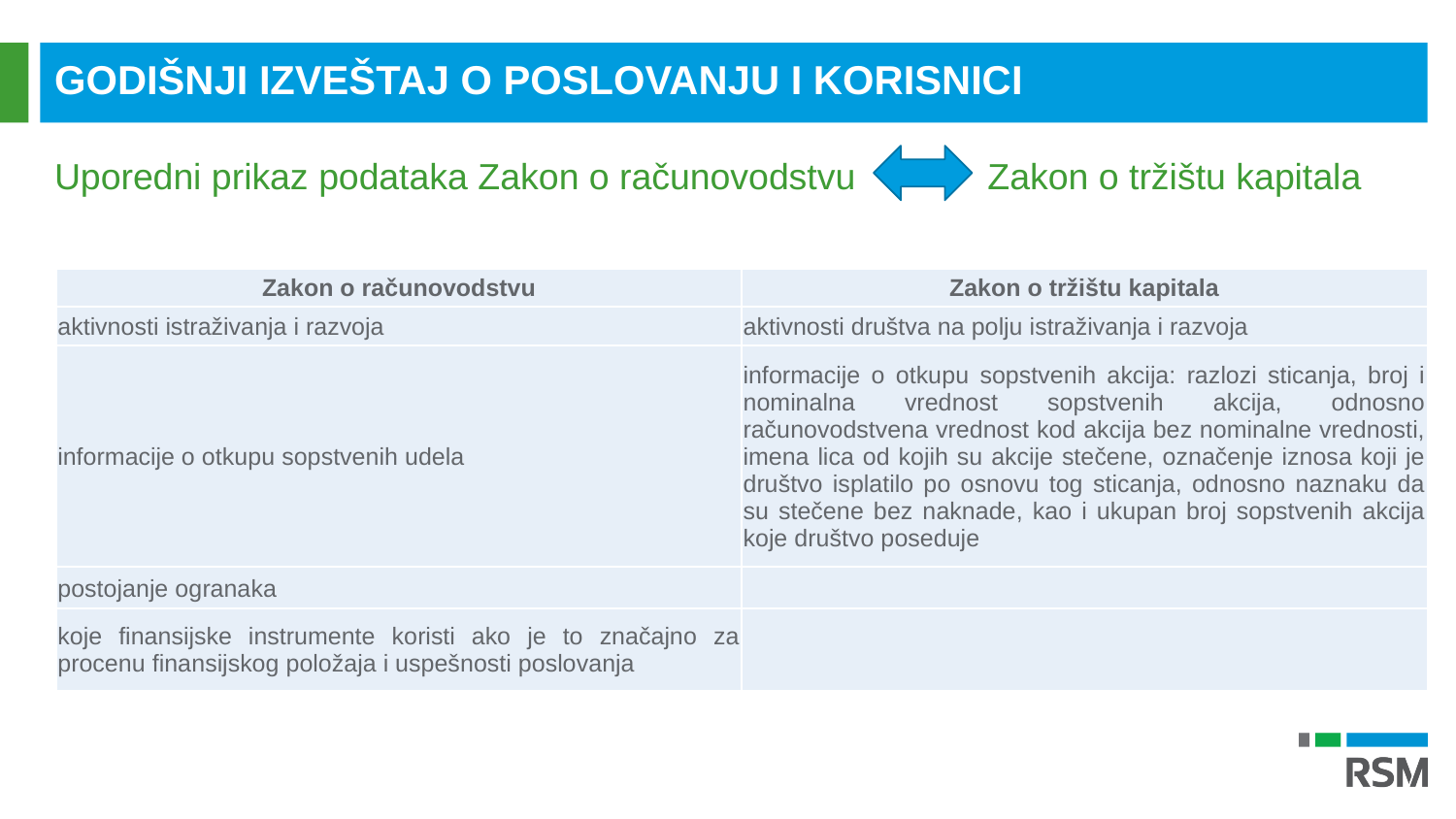

GODIŠNJI IZVEŠTAJ O POSLOVANJU I KORISNICI
Uporedni prikaz podataka Zakon o računovodstvu             Zakon o tržištu kapitala

| Zakon o računovodstvu | Zakon o tržištu kapitala |
| --- | --- |
| aktivnosti istraživanja i razvoja | aktivnosti društva na polju istraživanja i razvoja |
| informacije o otkupu sopstvenih udela | informacije o otkupu sopstvenih akcija: razlozi sticanja, broj i nominalna vrednost sopstvenih akcija, odnosno računovodstvena vrednost kod akcija bez nominalne vrednosti, imena lica od kojih su akcije stečene, označenje iznosa koji je društvo isplatilo po osnovu tog sticanja, odnosno naznaku da su stečene bez naknade, kao i ukupan broj sopstvenih akcija koje društvo poseduje |
| postojanje ogranaka |  |
| koje finansijske instrumente koristi ako je to značajno za procenu finansijskog položaja i uspešnosti poslovanja |  |